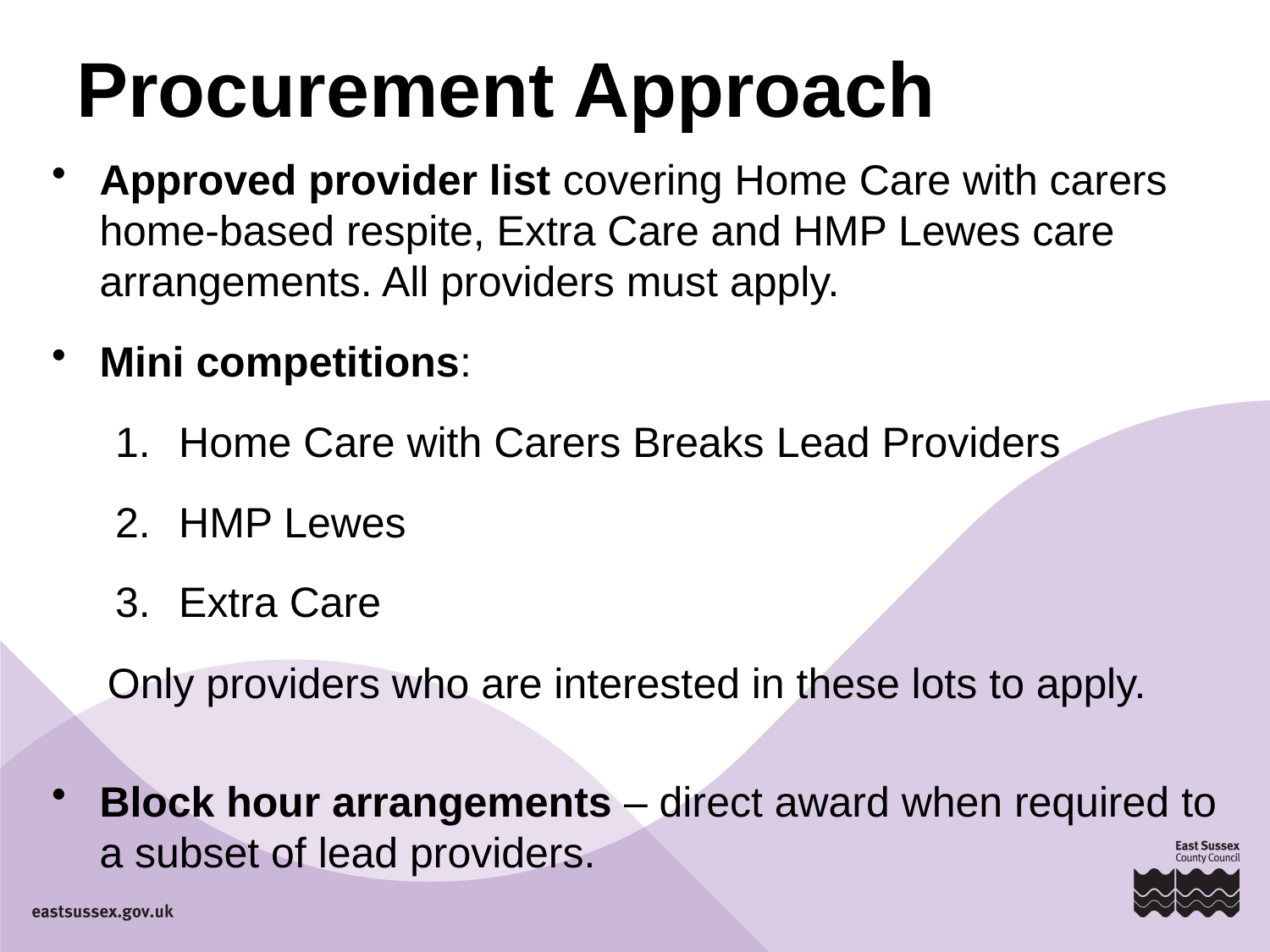

# Procurement Approach
Approved provider list covering Home Care with carers home-based respite, Extra Care and HMP Lewes care arrangements. All providers must apply.
Mini competitions:
Home Care with Carers Breaks Lead Providers
HMP Lewes
Extra Care
Only providers who are interested in these lots to apply.

Block hour arrangements – direct award when required to a subset of lead providers.